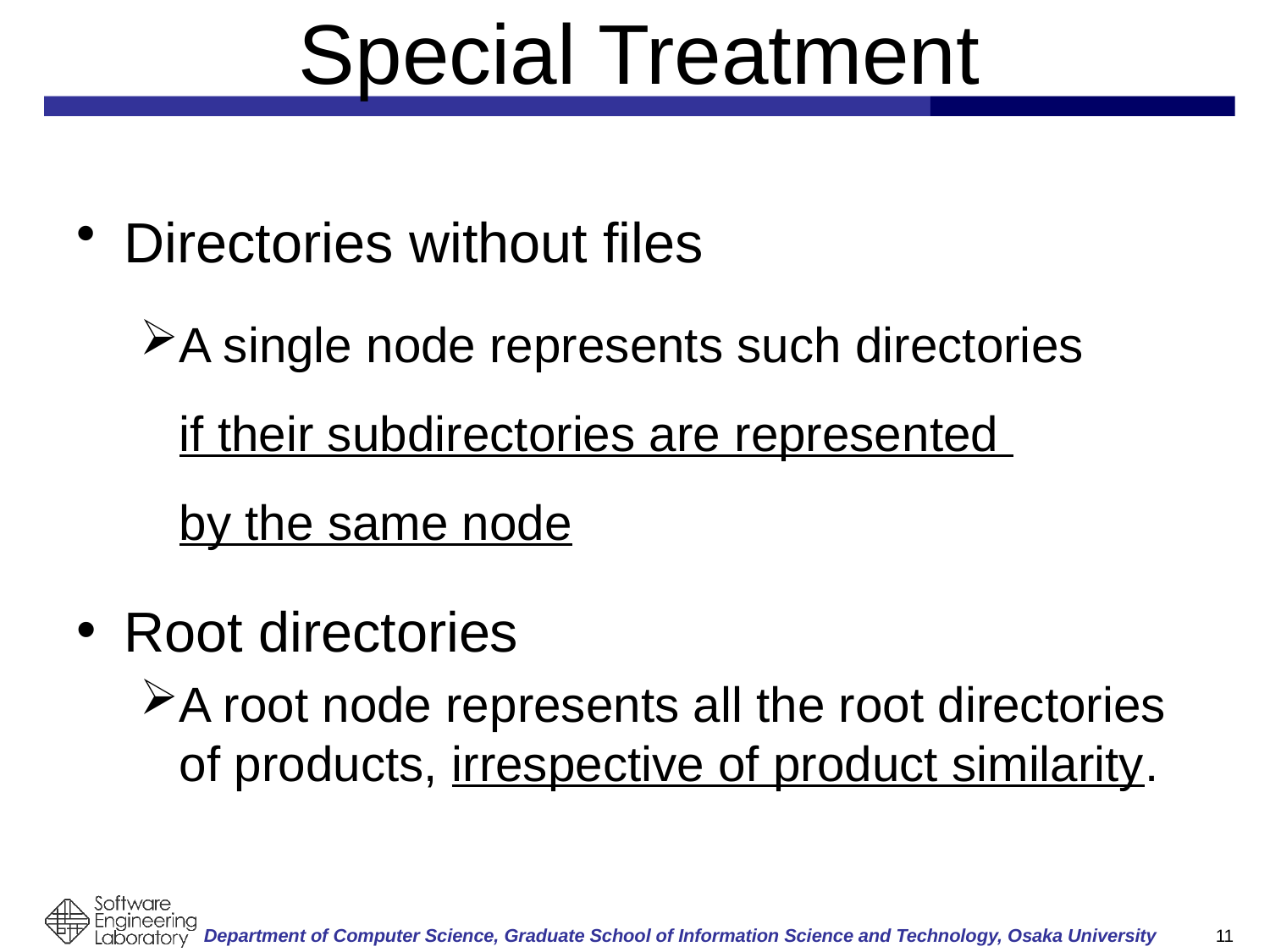

# Special Treatment
Directories without files
A single node represents such directories
if their subdirectories are represented
by the same node
Root directories
A root node represents all the root directories of products, irrespective of product similarity.

11